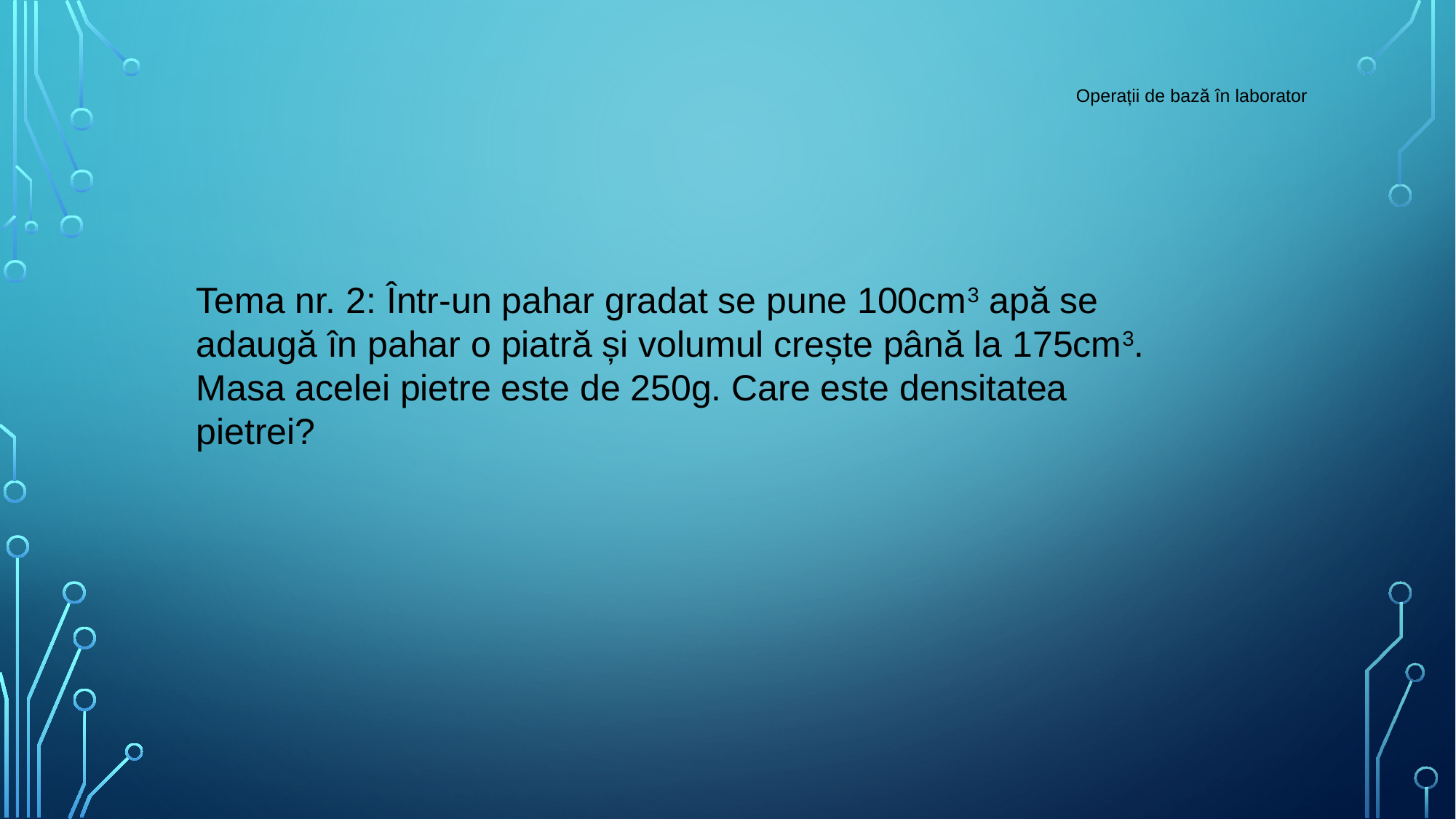

# Operații de bază în laborator

Tema nr. 2: Într-un pahar gradat se pune 100cm3 apă se adaugă în pahar o piatră și volumul crește până la 175cm3. Masa acelei pietre este de 250g. Care este densitatea pietrei?